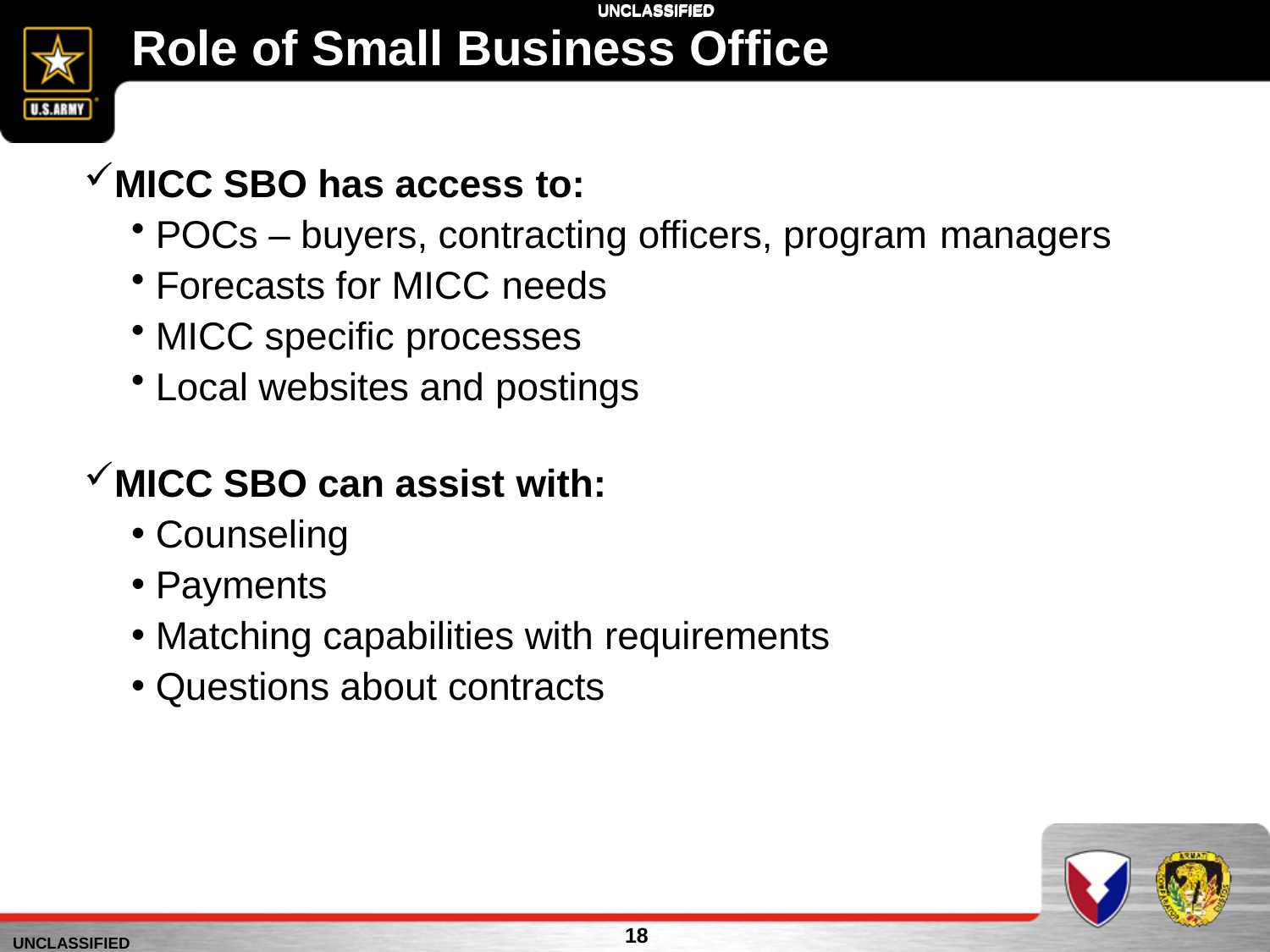

UNCLASSIFIED
# Role of Small Business Office
MICC SBO has access to:
POCs – buyers, contracting officers, program managers
Forecasts for MICC needs
MICC specific processes
Local websites and postings

MICC SBO can assist with:
Counseling
Payments
Matching capabilities with requirements
Questions about contracts

18